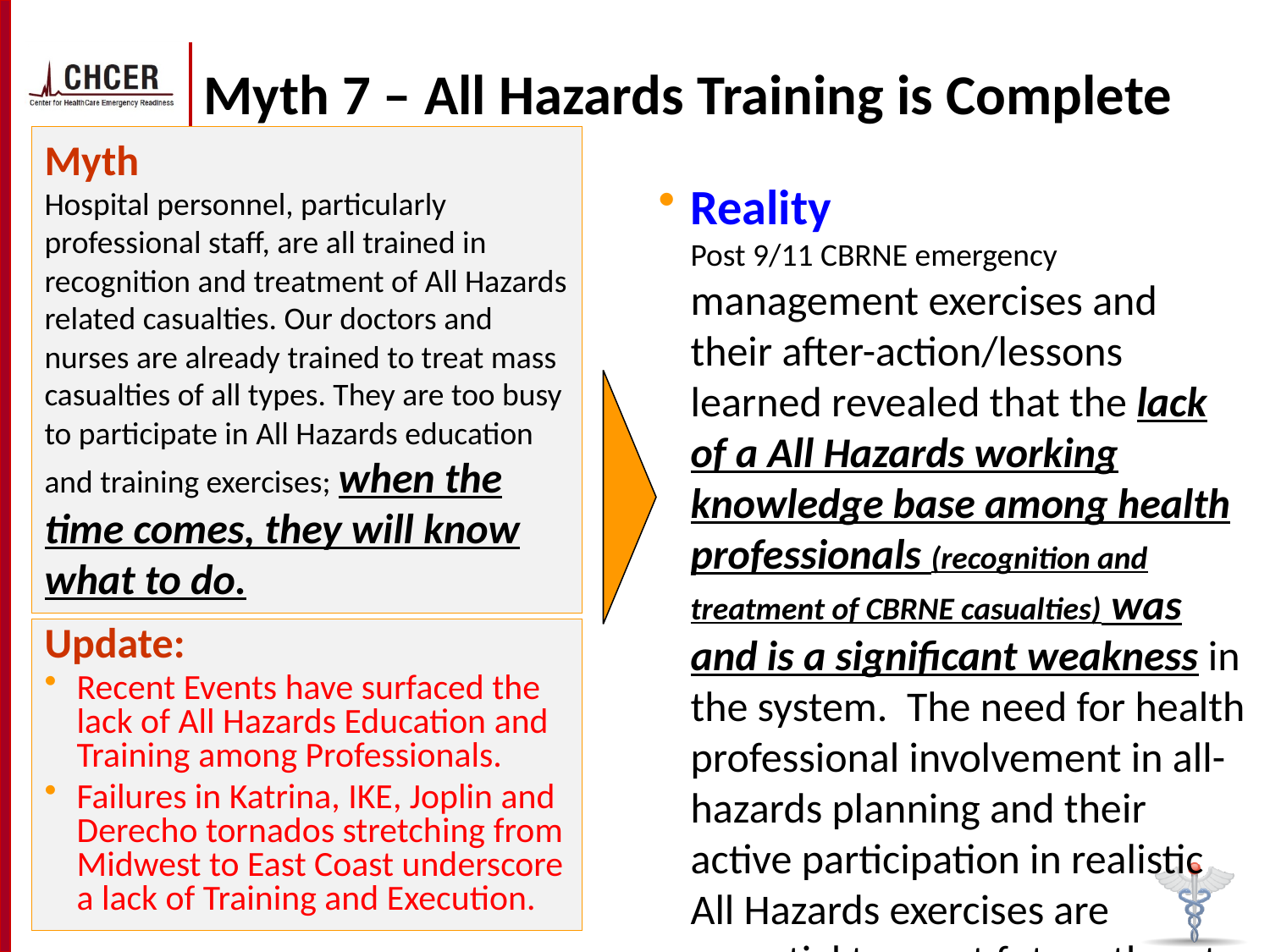

# Myth 7 – All Hazards Training is Complete
Myth
Hospital personnel, particularly professional staff, are all trained in recognition and treatment of All Hazards related casualties. Our doctors and nurses are already trained to treat mass casualties of all types. They are too busy to participate in All Hazards education and training exercises; when the time comes, they will know what to do.
Reality
Post 9/11 CBRNE emergency management exercises and their after-action/lessons learned revealed that the lack of a All Hazards working knowledge base among health professionals (recognition and treatment of CBRNE casualties) was and is a significant weakness in the system.  The need for health professional involvement in all-hazards planning and their active participation in realistic All Hazards exercises are essential to meet future threats.

Update:
Recent Events have surfaced the lack of All Hazards Education and Training among Professionals.
Failures in Katrina, IKE, Joplin and Derecho tornados stretching from Midwest to East Coast underscore a lack of Training and Execution.